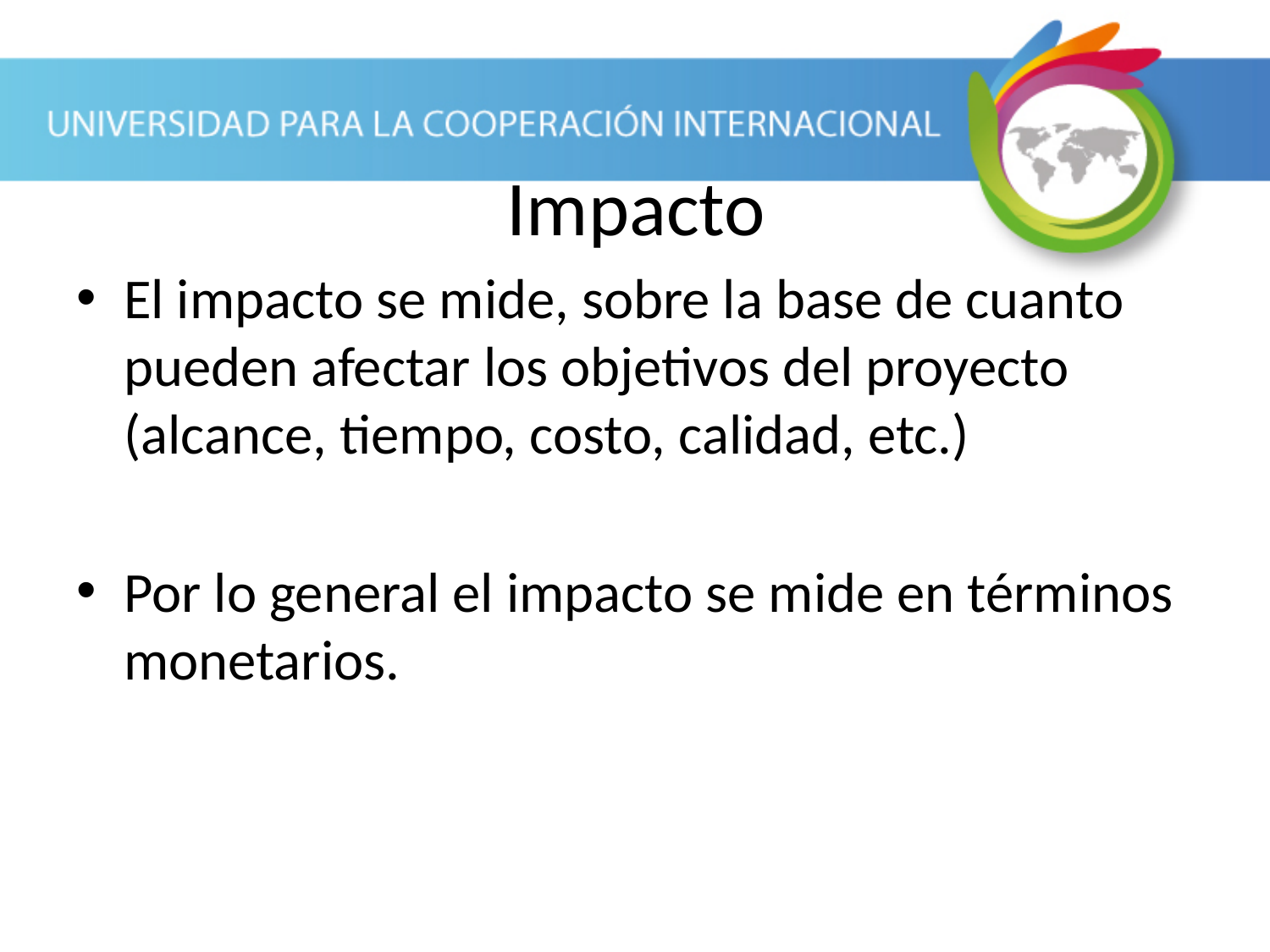

# Impacto
El impacto se mide, sobre la base de cuanto pueden afectar los objetivos del proyecto (alcance, tiempo, costo, calidad, etc.)

Por lo general el impacto se mide en términos monetarios.